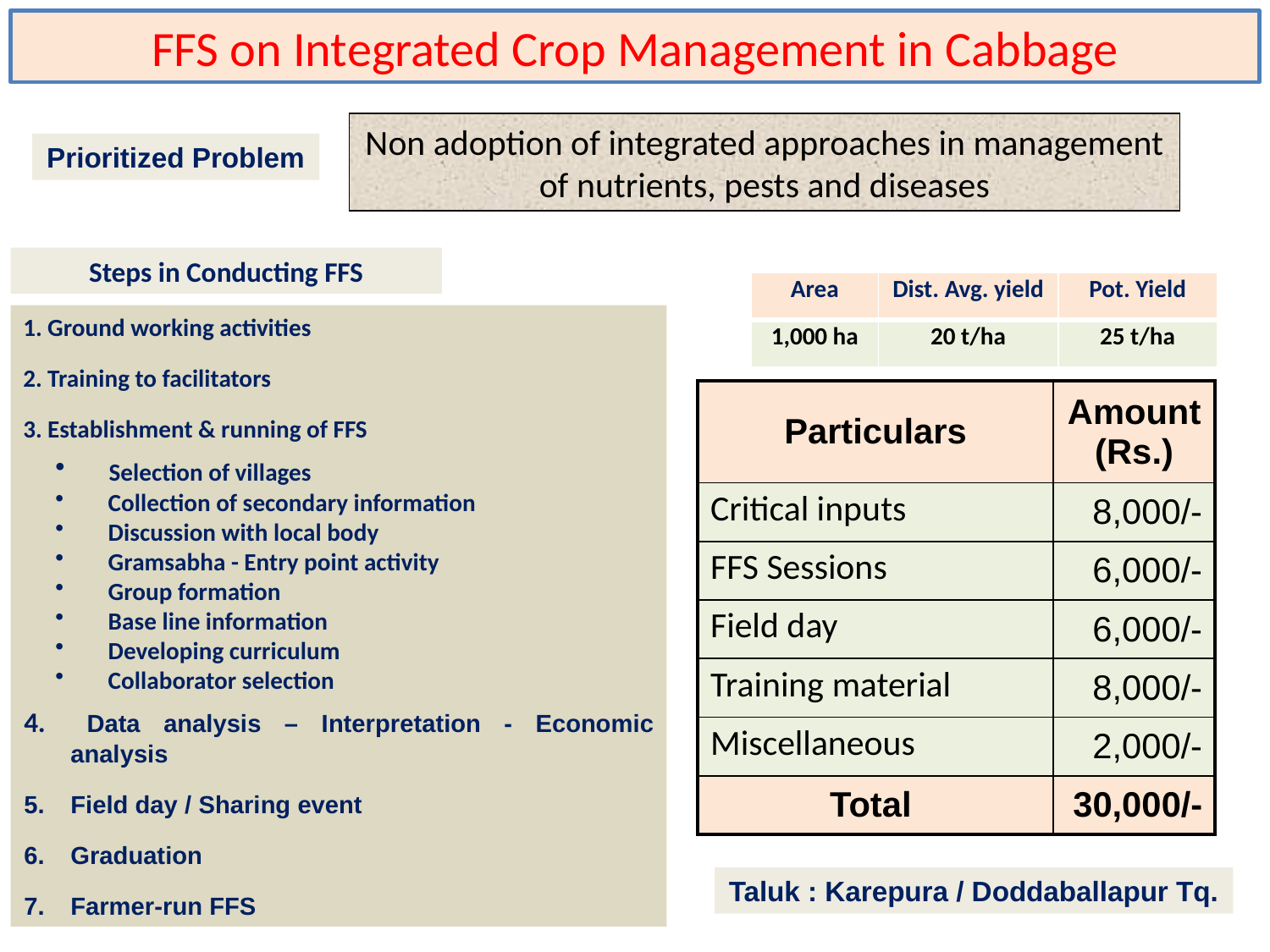

FFS on Integrated Crop Management in Cabbage
Non adoption of integrated approaches in management of nutrients, pests and diseases
Prioritized Problem
Steps in Conducting FFS
| Area | Dist. Avg. yield | Pot. Yield |
| --- | --- | --- |
| 1,000 ha | 20 t/ha | 25 t/ha |
1. Ground working activities
2. Training to facilitators
3. Establishment & running of FFS
 Selection of villages
 Collection of secondary information
 Discussion with local body
 Gramsabha - Entry point activity
 Group formation
 Base line information
 Developing curriculum
 Collaborator selection
4. 	Data analysis – Interpretation - Economic analysis
5. 	Field day / Sharing event
6. 	Graduation
7. 	Farmer-run FFS

| Particulars | Amount (Rs.) |
| --- | --- |
| Critical inputs | 8,000/- |
| FFS Sessions | 6,000/- |
| Field day | 6,000/- |
| Training material | 8,000/- |
| Miscellaneous | 2,000/- |
| Total | 30,000/- |
Taluk : Karepura / Doddaballapur Tq.